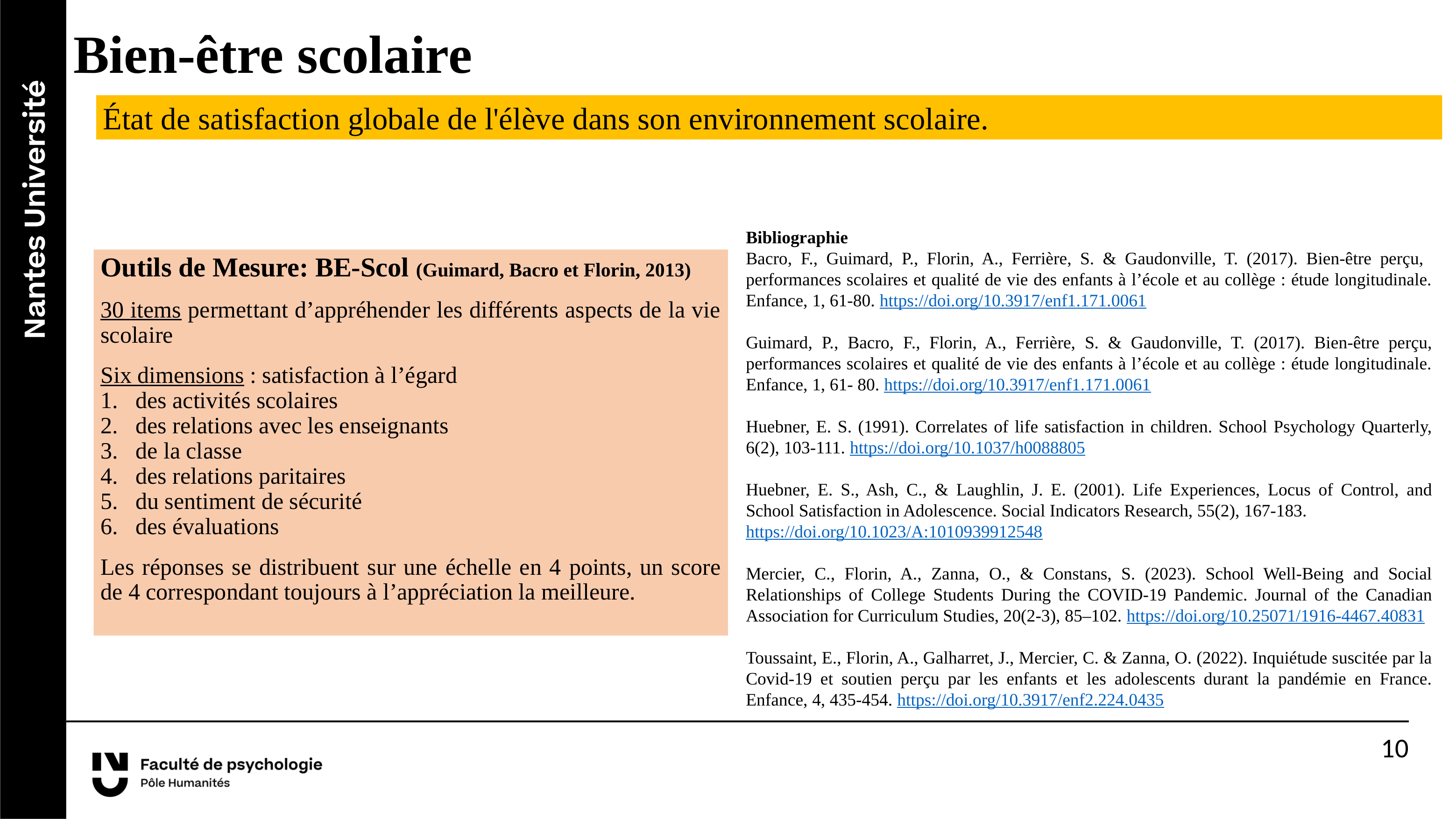

10
# Bien-être scolaire
État de satisfaction globale de l'élève dans son environnement scolaire.
Bibliographie
Bacro, F., Guimard, P., Florin, A., Ferrière, S. & Gaudonville, T. (2017). Bien-être perçu,  performances scolaires et qualité de vie des enfants à l’école et au collège : étude longitudinale. Enfance, 1, 61-80. https://doi.org/10.3917/enf1.171.0061

Guimard, P., Bacro, F., Florin, A., Ferrière, S. & Gaudonville, T. (2017). Bien-être perçu, performances scolaires et qualité de vie des enfants à l’école et au collège : étude longitudinale. Enfance, 1, 61- 80. https://doi.org/10.3917/enf1.171.0061

Huebner, E. S. (1991). Correlates of life satisfaction in children. School Psychology Quarterly, 6(2), 103-111. https://doi.org/10.1037/h0088805

Huebner, E. S., Ash, C., & Laughlin, J. E. (2001). Life Experiences, Locus of Control, and School Satisfaction in Adolescence. Social Indicators Research, 55(2), 167-183.
https://doi.org/10.1023/A:1010939912548

Mercier, C., Florin, A., Zanna, O., & Constans, S. (2023). School Well-Being and Social Relationships of College Students During the COVID-19 Pandemic. Journal of the Canadian Association for Curriculum Studies, 20(2-3), 85–102. https://doi.org/10.25071/1916-4467.40831

Toussaint, E., Florin, A., Galharret, J., Mercier, C. & Zanna, O. (2022). Inquiétude suscitée par la Covid-19 et soutien perçu par les enfants et les adolescents durant la pandémie en France. Enfance, 4, 435-454. https://doi.org/10.3917/enf2.224.0435
Outils de Mesure: BE-Scol (Guimard, Bacro et Florin, 2013)
30 items permettant d’appréhender les différents aspects de la vie scolaire
Six dimensions : satisfaction à l’égard
des activités scolaires
des relations avec les enseignants
de la classe
des relations paritaires
du sentiment de sécurité
des évaluations
Les réponses se distribuent sur une échelle en 4 points, un score de 4 correspondant toujours à l’appréciation la meilleure.